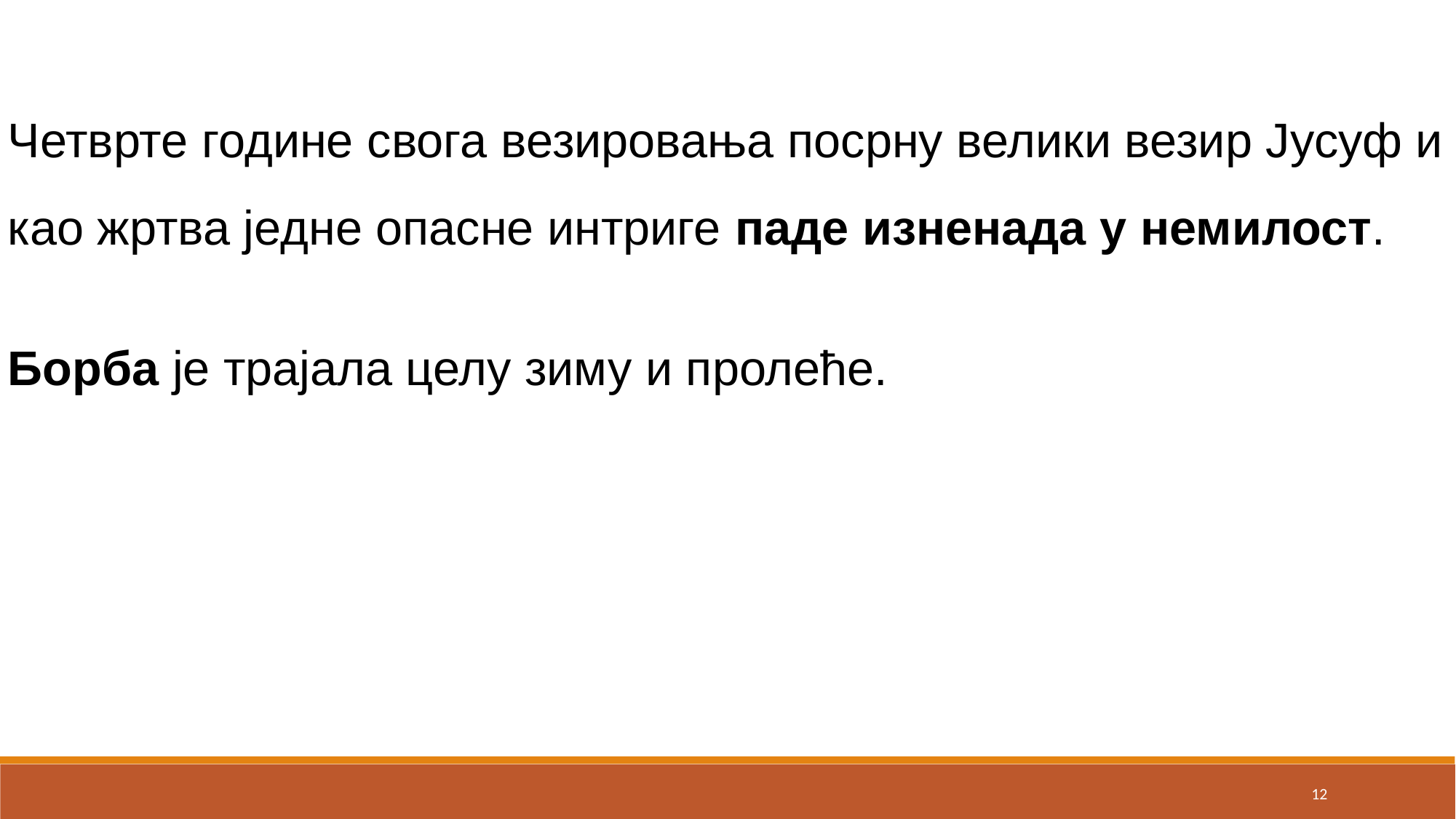

Четврте године свога везировања посрну велики везир Јусуф и као жртва једне опасне интриге паде изненада у немилост.

Борба је трајала целу зиму и пролеће.

12